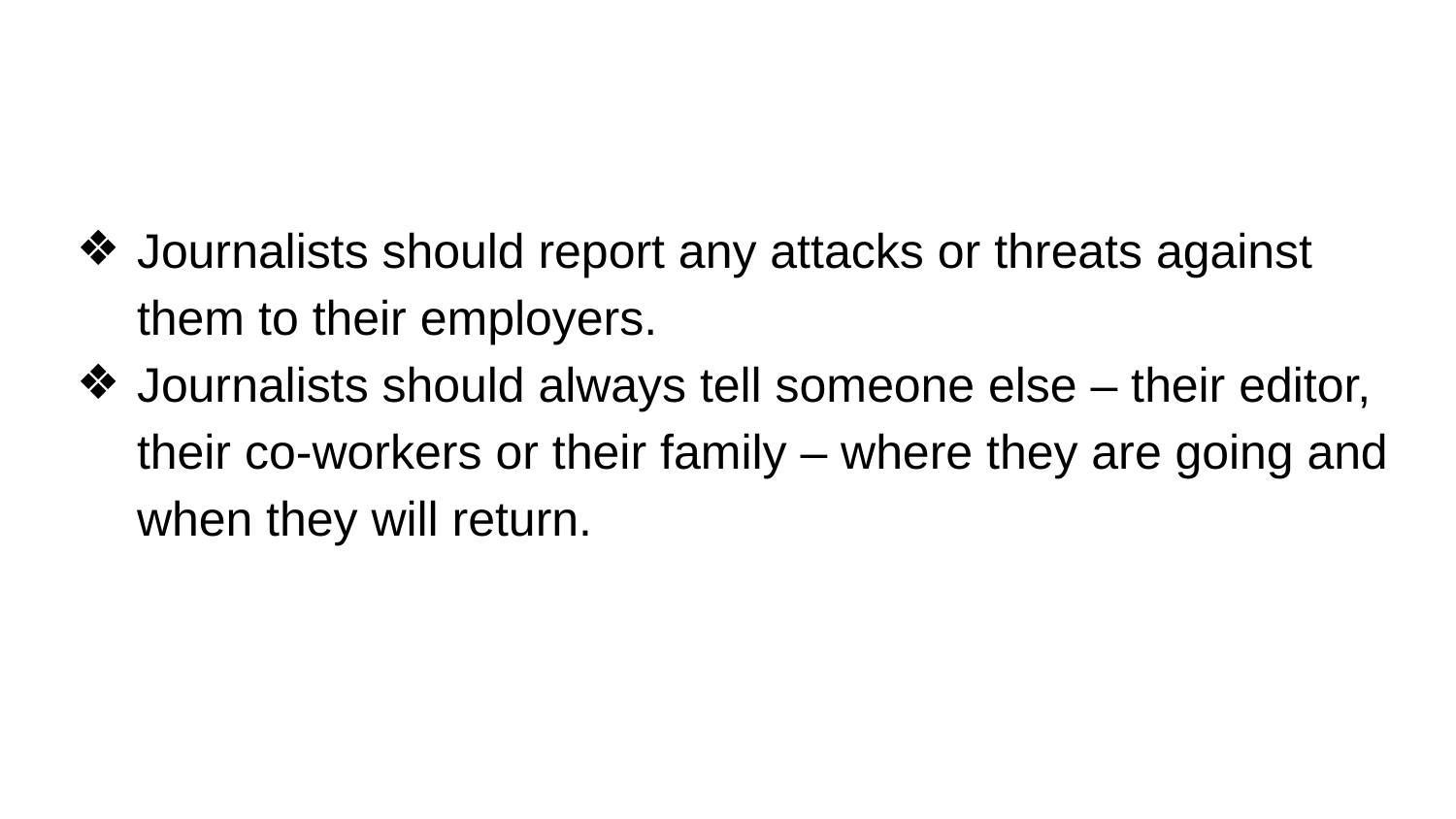

#
Journalists should report any attacks or threats against them to their employers.
Journalists should always tell someone else – their editor, their co-workers or their family – where they are going and when they will return.